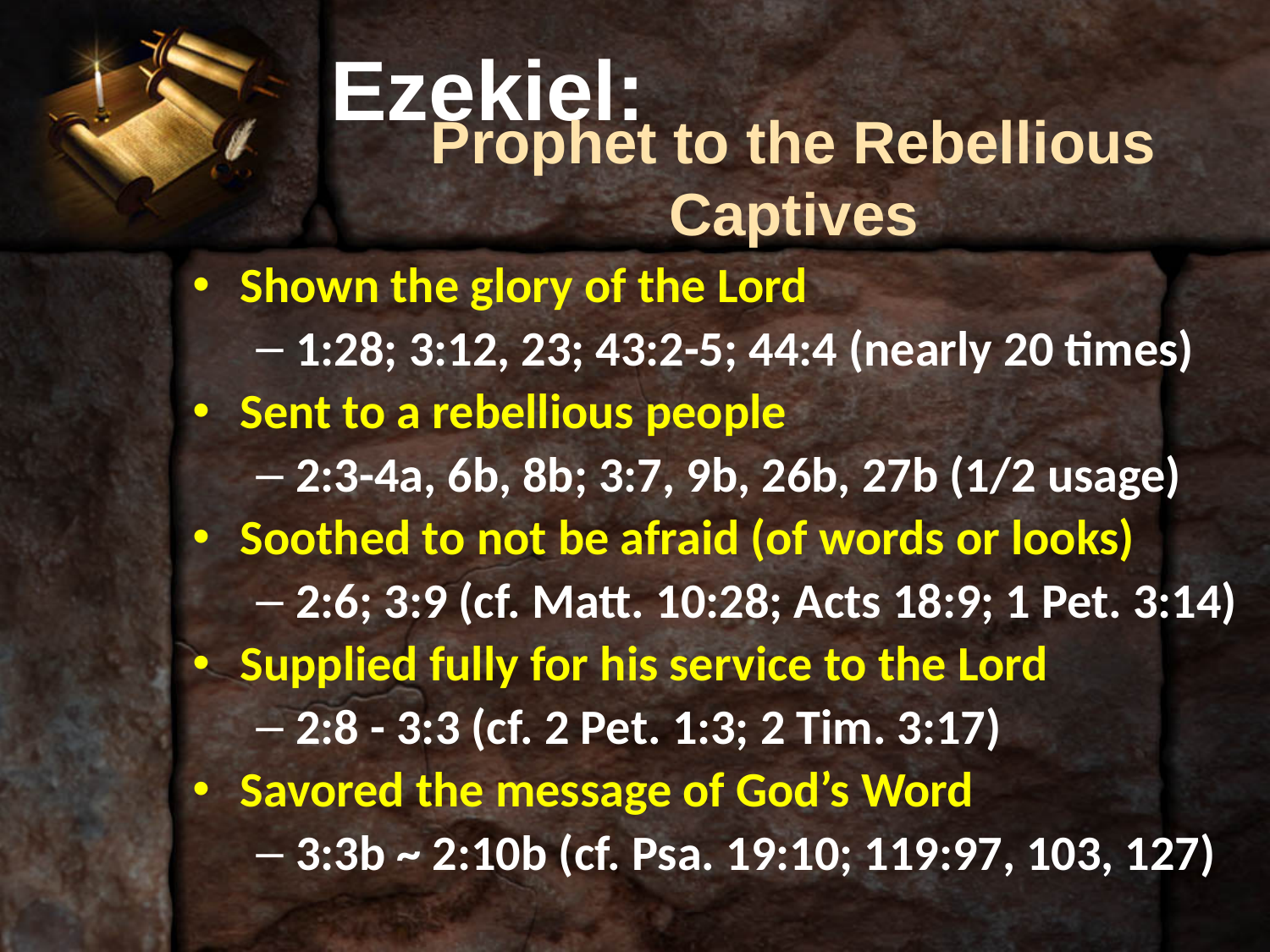

# Ezekiel:
Prophet to the Rebellious Captives
Shown the glory of the Lord
1:28; 3:12, 23; 43:2-5; 44:4 (nearly 20 times)
Sent to a rebellious people
2:3-4a, 6b, 8b; 3:7, 9b, 26b, 27b (1/2 usage)
Soothed to not be afraid (of words or looks)
2:6; 3:9 (cf. Matt. 10:28; Acts 18:9; 1 Pet. 3:14)
Supplied fully for his service to the Lord
2:8 - 3:3 (cf. 2 Pet. 1:3; 2 Tim. 3:17)
Savored the message of God’s Word
3:3b ~ 2:10b (cf. Psa. 19:10; 119:97, 103, 127)